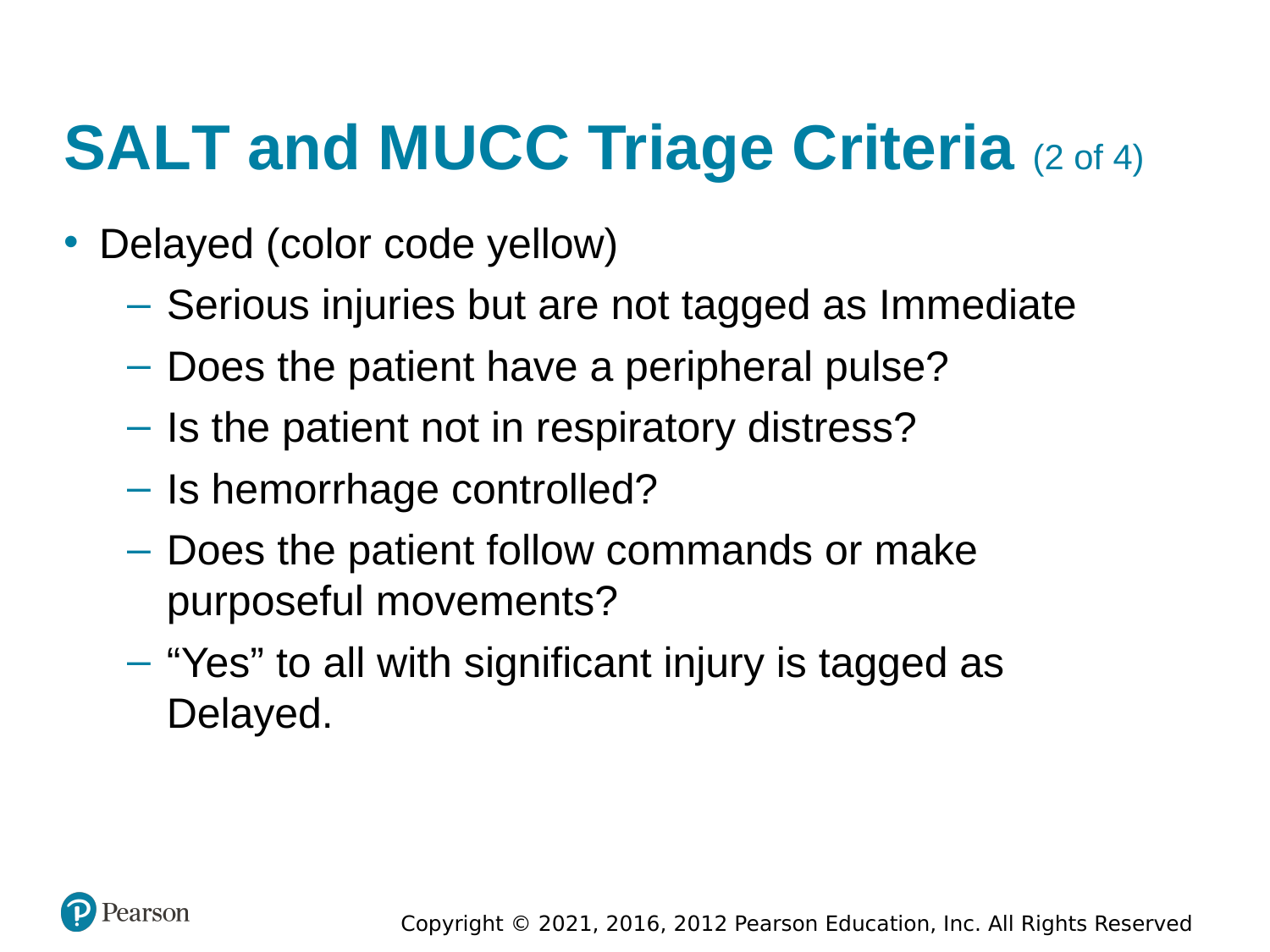

# S A L T and M U C C Triage Criteria (2 of 4)
Delayed (color code yellow)
Serious injuries but are not tagged as Immediate
Does the patient have a peripheral pulse?
Is the patient not in respiratory distress?
Is hemorrhage controlled?
Does the patient follow commands or make purposeful movements?
“Yes” to all with significant injury is tagged as Delayed.